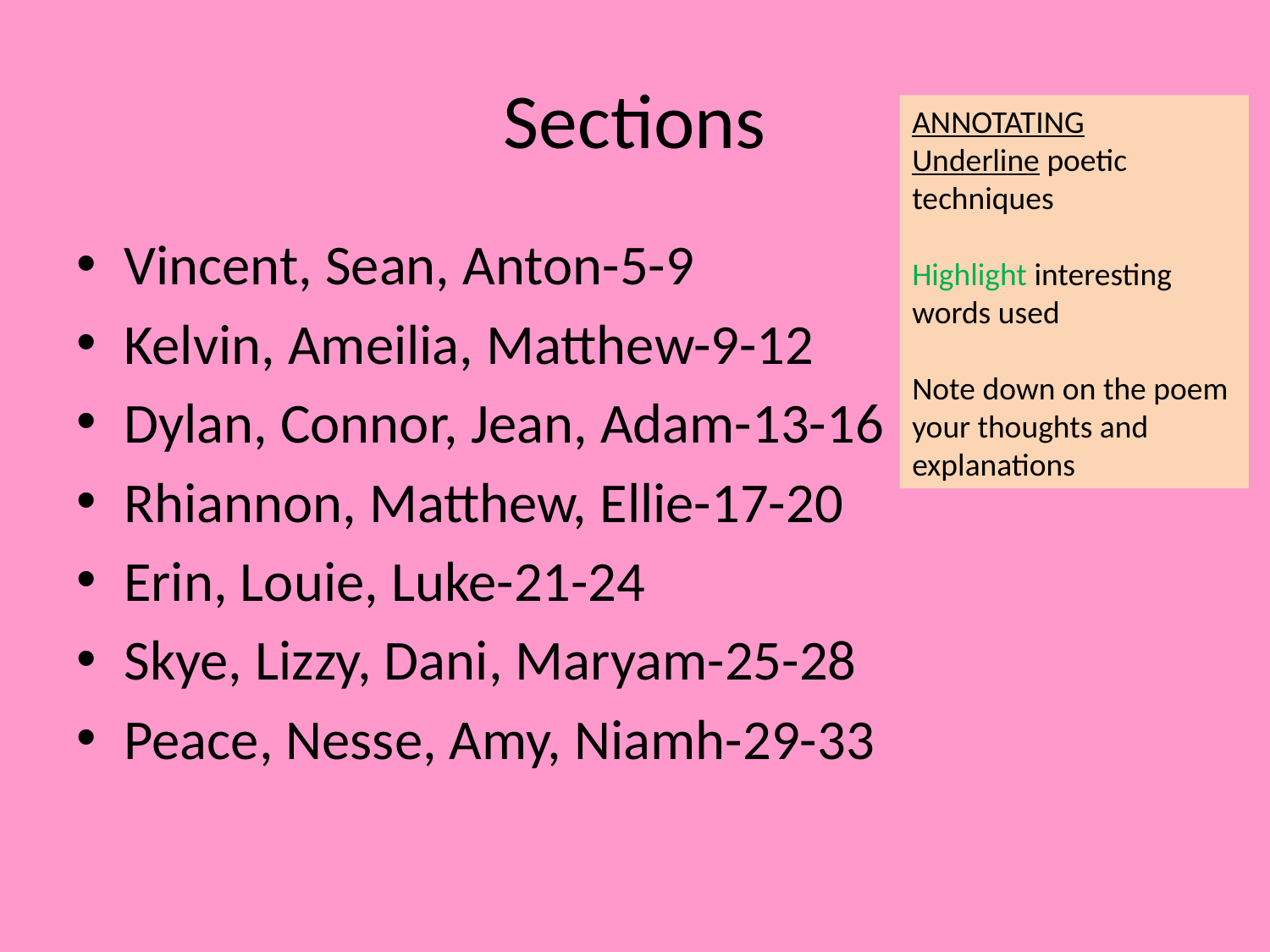

# Sections
ANNOTATING
Underline poetic techniques

Highlight interesting words used

Note down on the poem your thoughts and explanations
Vincent, Sean, Anton-5-9
Kelvin, Ameilia, Matthew-9-12
Dylan, Connor, Jean, Adam-13-16
Rhiannon, Matthew, Ellie-17-20
Erin, Louie, Luke-21-24
Skye, Lizzy, Dani, Maryam-25-28
Peace, Nesse, Amy, Niamh-29-33